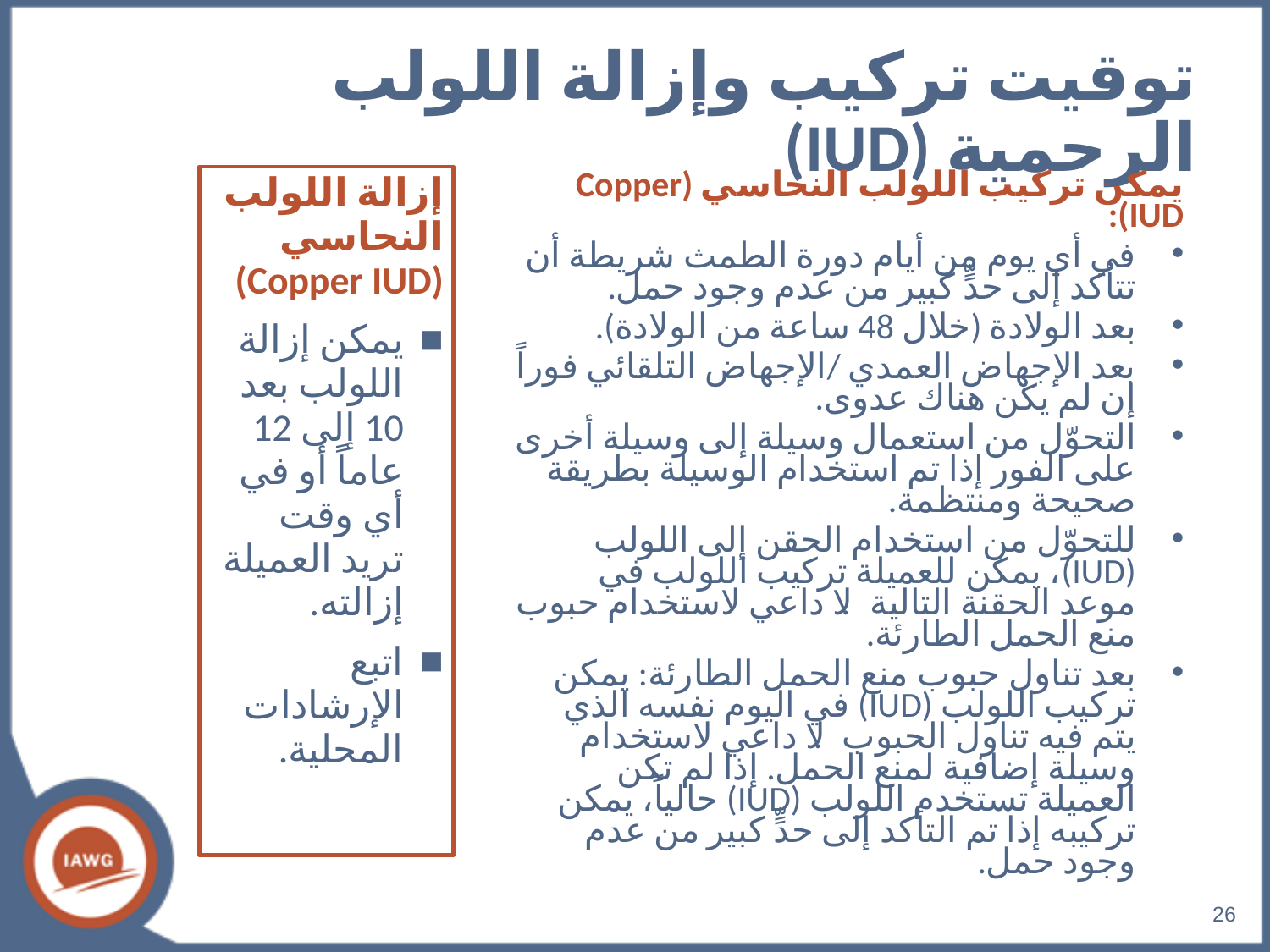

# توقيت تركيب وإزالة اللولب الرحمية (IUD)
إزالة اللولب النحاسي (Copper IUD)
يمكن إزالة اللولب بعد 10 إلى 12 عاماً أو في أي وقت تريد العميلة إزالته.
اتبع الإرشادات المحلية.

يمكن تركيب اللولب النحاسي (Copper IUD):
في أي يوم من أيام دورة الطمث شريطة أن تتأكد إلى حدٍّ كبير من عدم وجود حمل.
بعد الولادة (خلال 48 ساعة من الولادة).
بعد الإجهاض العمدي /الإجهاض التلقائي فوراً إن لم يكن هناك عدوى.
التحوّل من استعمال وسيلة إلى وسيلة أخرى على الفور إذا تم استخدام الوسيلة بطريقة صحيحة ومنتظمة.
للتحوّل من استخدام الحقن إلى اللولب (IUD)، يمكن للعميلة تركيب اللولب في موعد الحقنة التالية. لا داعي لاستخدام حبوب منع الحمل الطارئة.
بعد تناول حبوب منع الحمل الطارئة: يمكن تركيب اللولب (IUD) في اليوم نفسه الذي يتم فيه تناول الحبوب. لا داعي لاستخدام وسيلة إضافية لمنع الحمل. إذا لم تكن العميلة تستخدم اللولب (IUD) حالياً، يمكن تركيبه إذا تم التأكد إلى حدٍّ كبير من عدم وجود حمل.

26